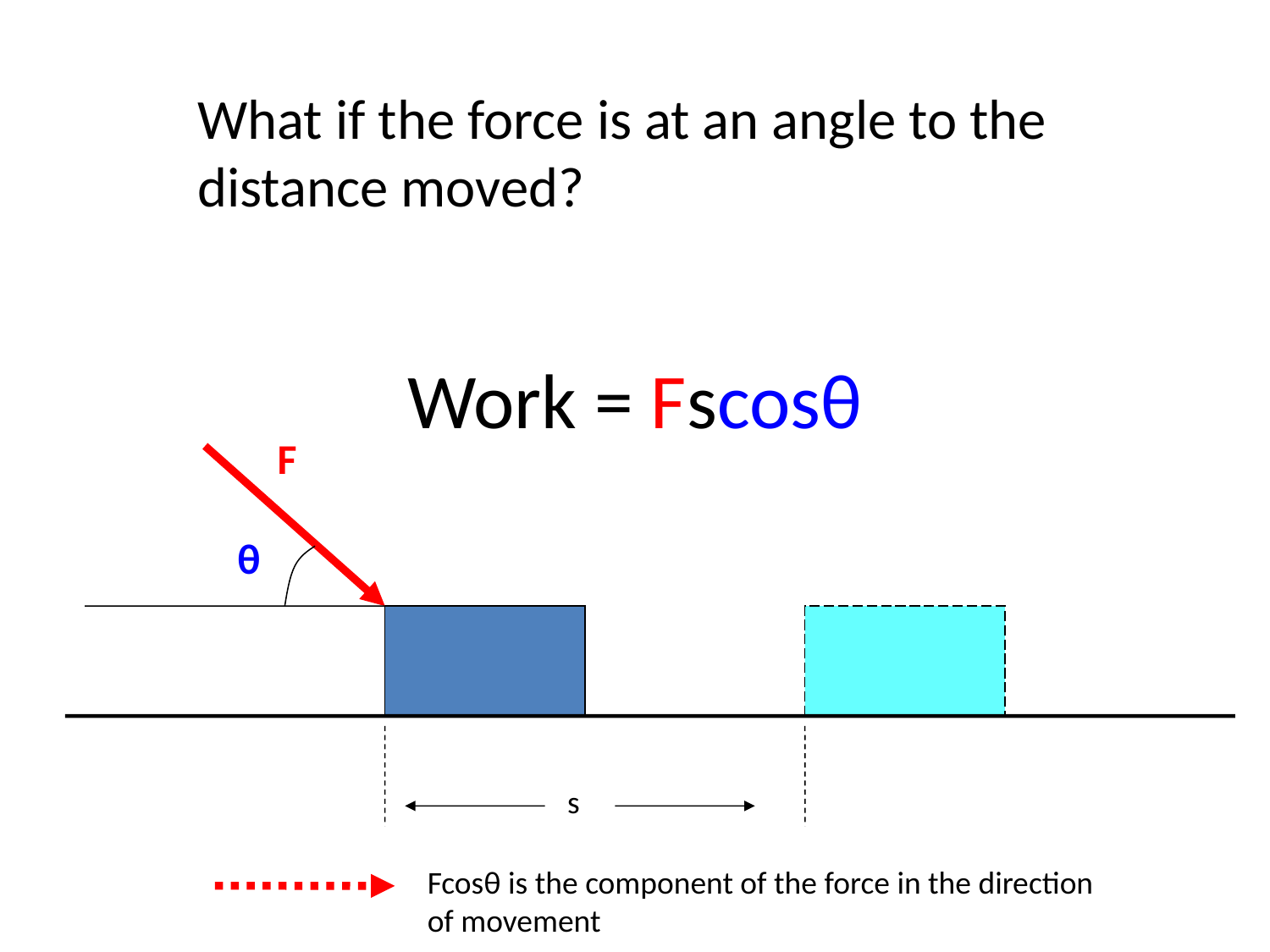

What if the force is at an angle to the distance moved?
# Work = Fscosθ
F

θ

s

Fcosθ is the component of the force in the direction of movement